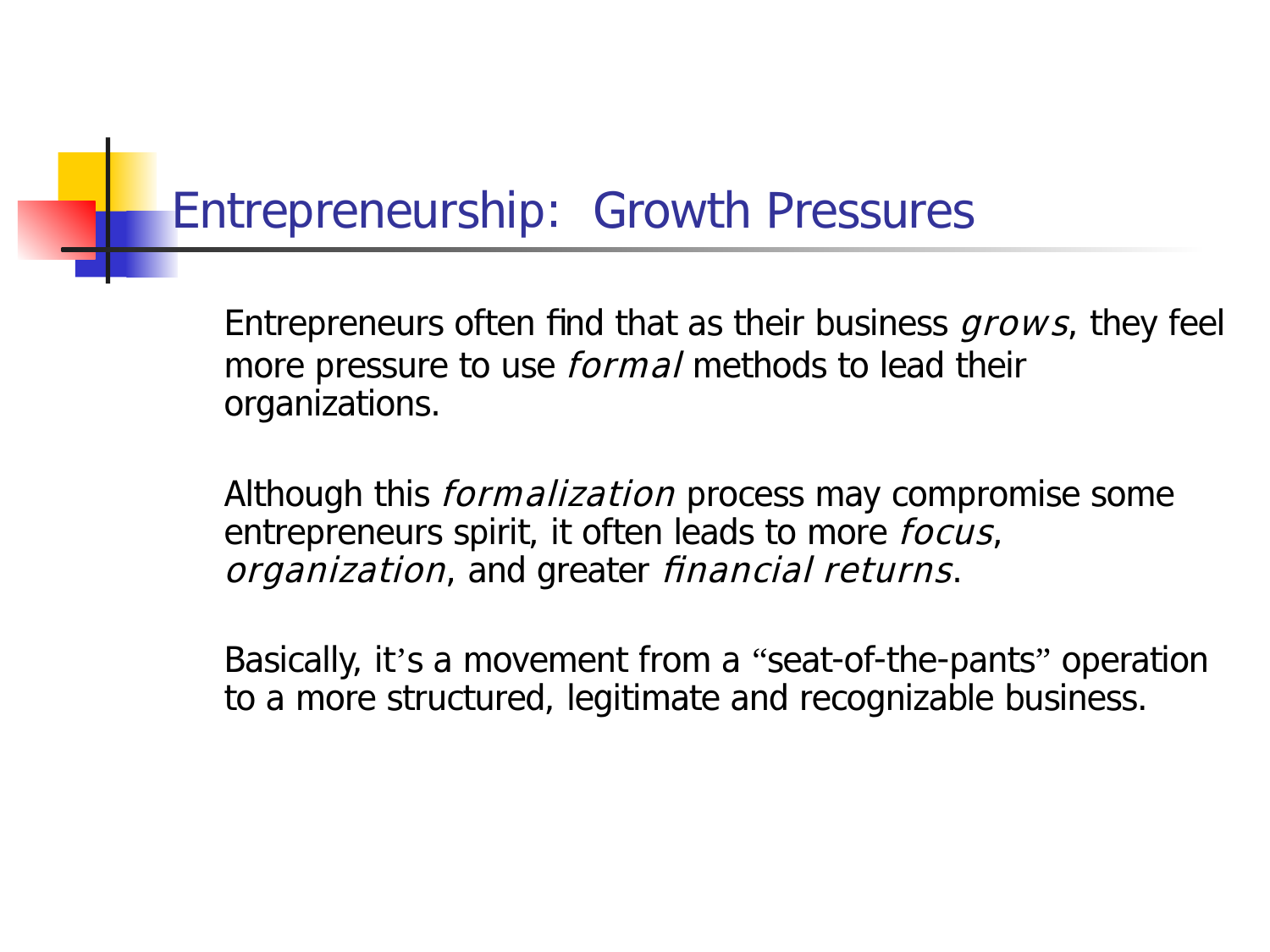

# Entrepreneurship:  Growth Pressures
	Entrepreneurs often find that as their business grows, they feel more pressure to use formal methods to lead their organizations.

	Although this formalization process may compromise some entrepreneurs spirit, it often leads to more focus, organization, and greater financial returns.

	Basically, it’s a movement from a “seat-of-the-pants” operation to a more structured, legitimate and recognizable business.